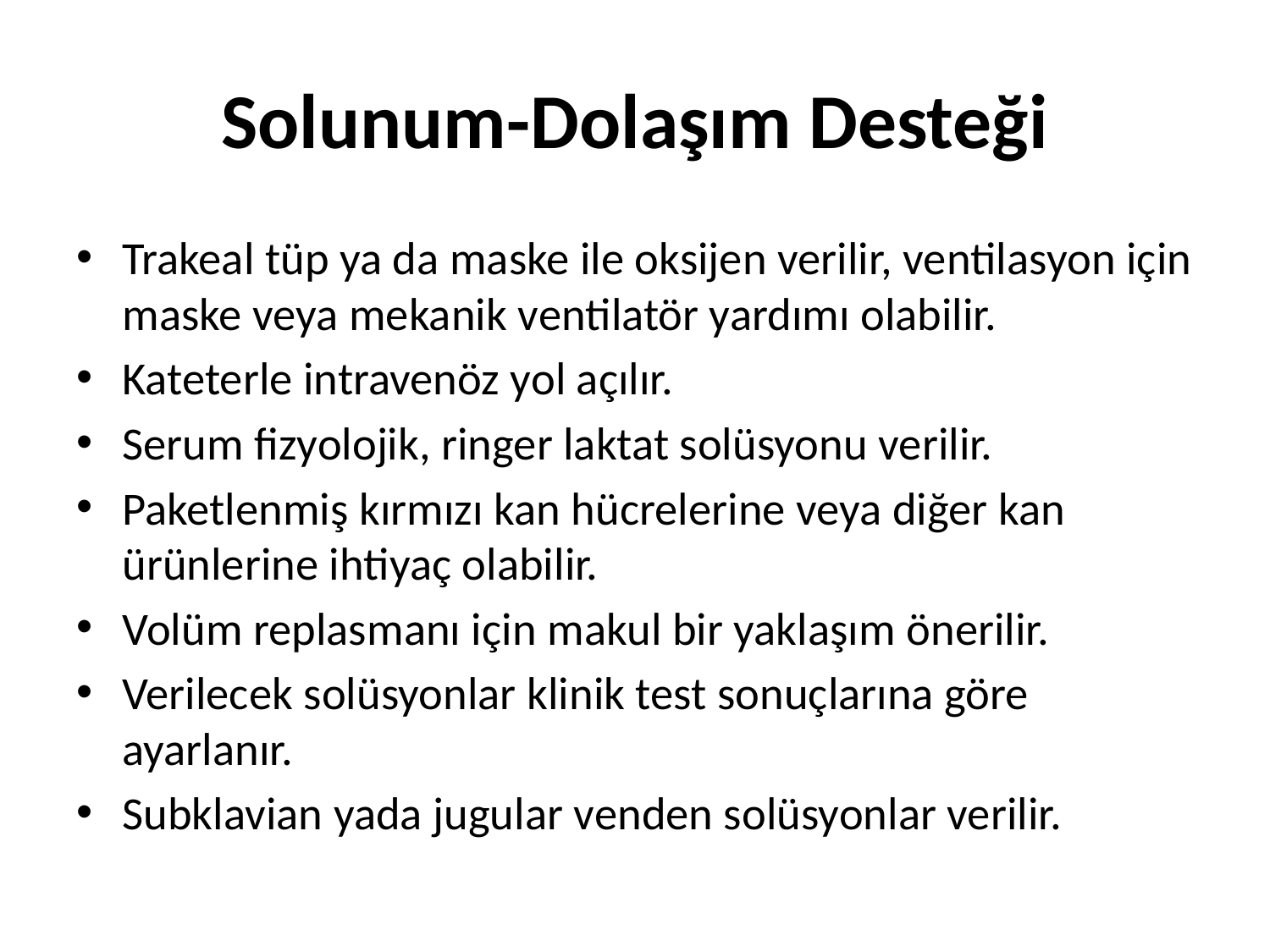

# Solunum-Dolaşım Desteği
Trakeal tüp ya da maske ile oksijen verilir, ventilasyon için maske veya mekanik ventilatör yardımı olabilir.
Kateterle intravenöz yol açılır.
Serum fizyolojik, ringer laktat solüsyonu verilir.
Paketlenmiş kırmızı kan hücrelerine veya diğer kan ürünlerine ihtiyaç olabilir.
Volüm replasmanı için makul bir yaklaşım önerilir.
Verilecek solüsyonlar klinik test sonuçlarına göre ayarlanır.
Subklavian yada jugular venden solüsyonlar verilir.